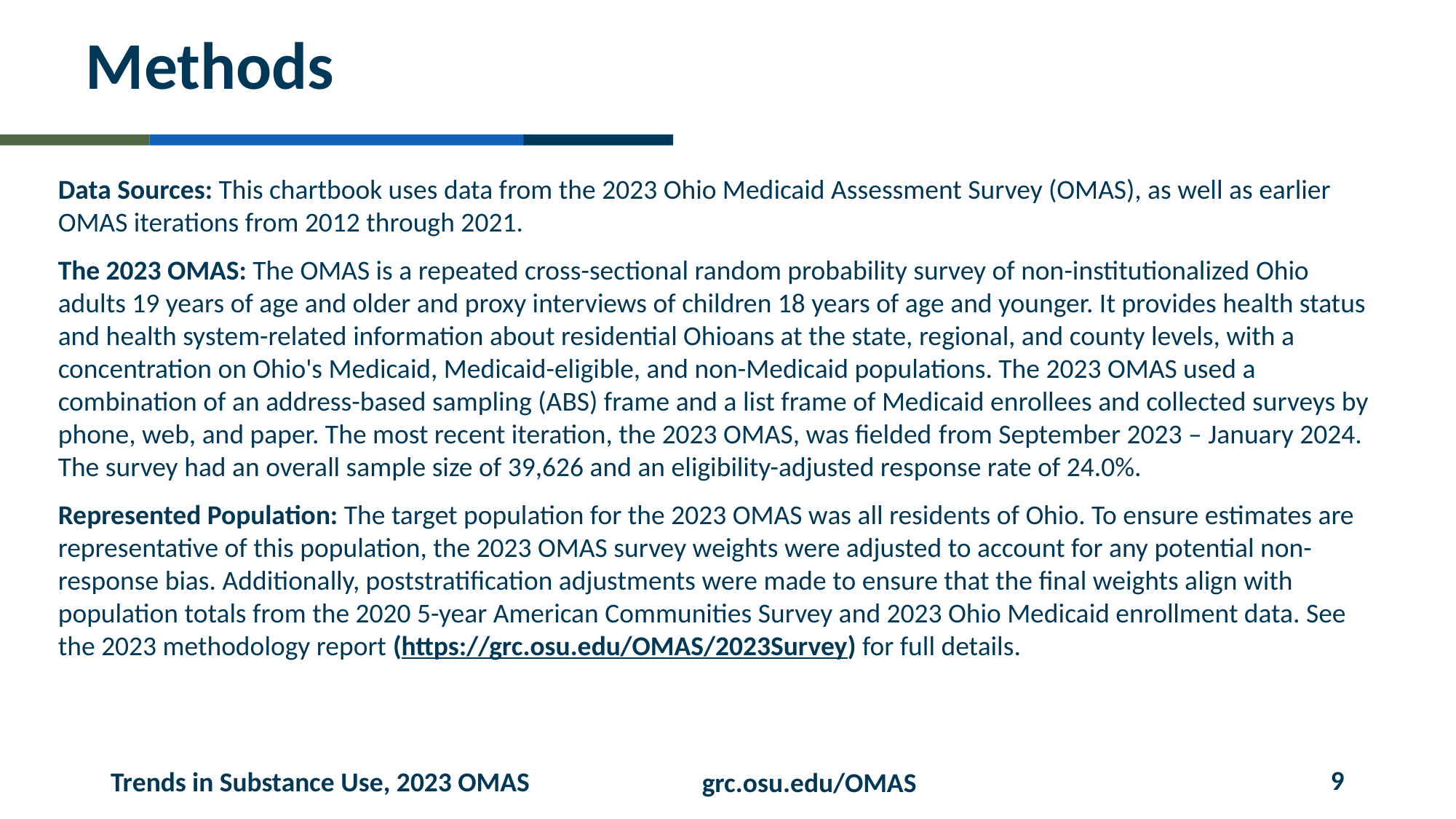

# Methods
Data Sources: This chartbook uses data from the 2023 Ohio Medicaid Assessment Survey (OMAS), as well as earlier OMAS iterations from 2012 through 2021.
The 2023 OMAS: The OMAS is a repeated cross-sectional random probability survey of non-institutionalized Ohio adults 19 years of age and older and proxy interviews of children 18 years of age and younger. It provides health status and health system-related information about residential Ohioans at the state, regional, and county levels, with a concentration on Ohio's Medicaid, Medicaid-eligible, and non-Medicaid populations. The 2023 OMAS used a combination of an address-based sampling (ABS) frame and a list frame of Medicaid enrollees and collected surveys by phone, web, and paper. The most recent iteration, the 2023 OMAS, was fielded from September 2023 – January 2024. The survey had an overall sample size of 39,626 and an eligibility-adjusted response rate of 24.0%.
Represented Population: The target population for the 2023 OMAS was all residents of Ohio. To ensure estimates are representative of this population, the 2023 OMAS survey weights were adjusted to account for any potential non-response bias. Additionally, poststratification adjustments were made to ensure that the final weights align with population totals from the 2020 5-year American Communities Survey and 2023 Ohio Medicaid enrollment data. See the 2023 methodology report (https://grc.osu.edu/OMAS/2023Survey) for full details.

9
Trends in Substance Use, 2023 OMAS
grc.osu.edu/OMAS